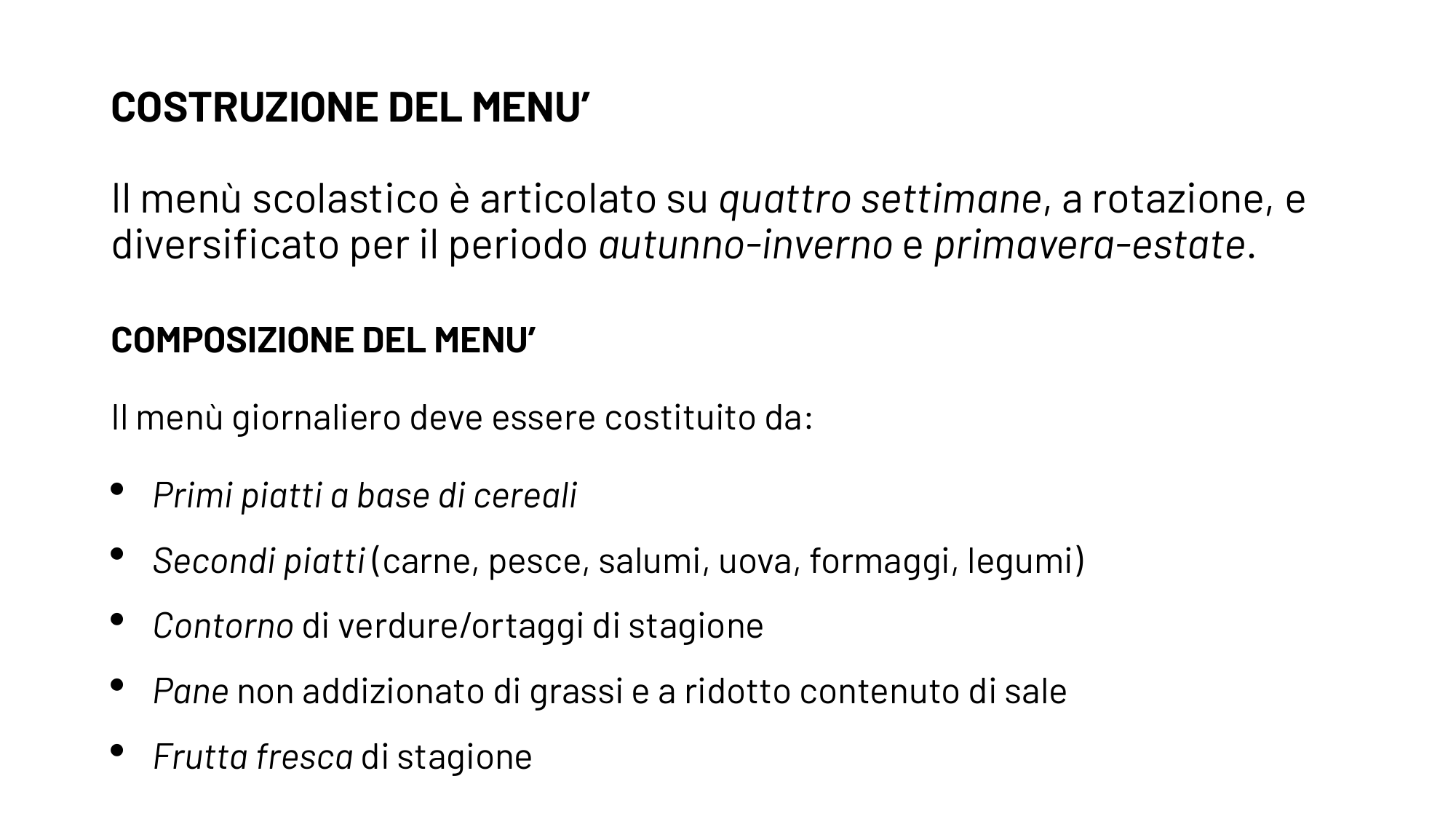

# COSTRUZIONE DEL MENU’ Il menù scolastico è articolato su quattro settimane, a rotazione, e diversificato per il periodo autunno-inverno e primavera-estate.
COMPOSIZIONE DEL MENU’
Il menù giornaliero deve essere costituito da:
Primi piatti a base di cereali
Secondi piatti (carne, pesce, salumi, uova, formaggi, legumi)
Contorno di verdure/ortaggi di stagione
Pane non addizionato di grassi e a ridotto contenuto di sale
Frutta fresca di stagione